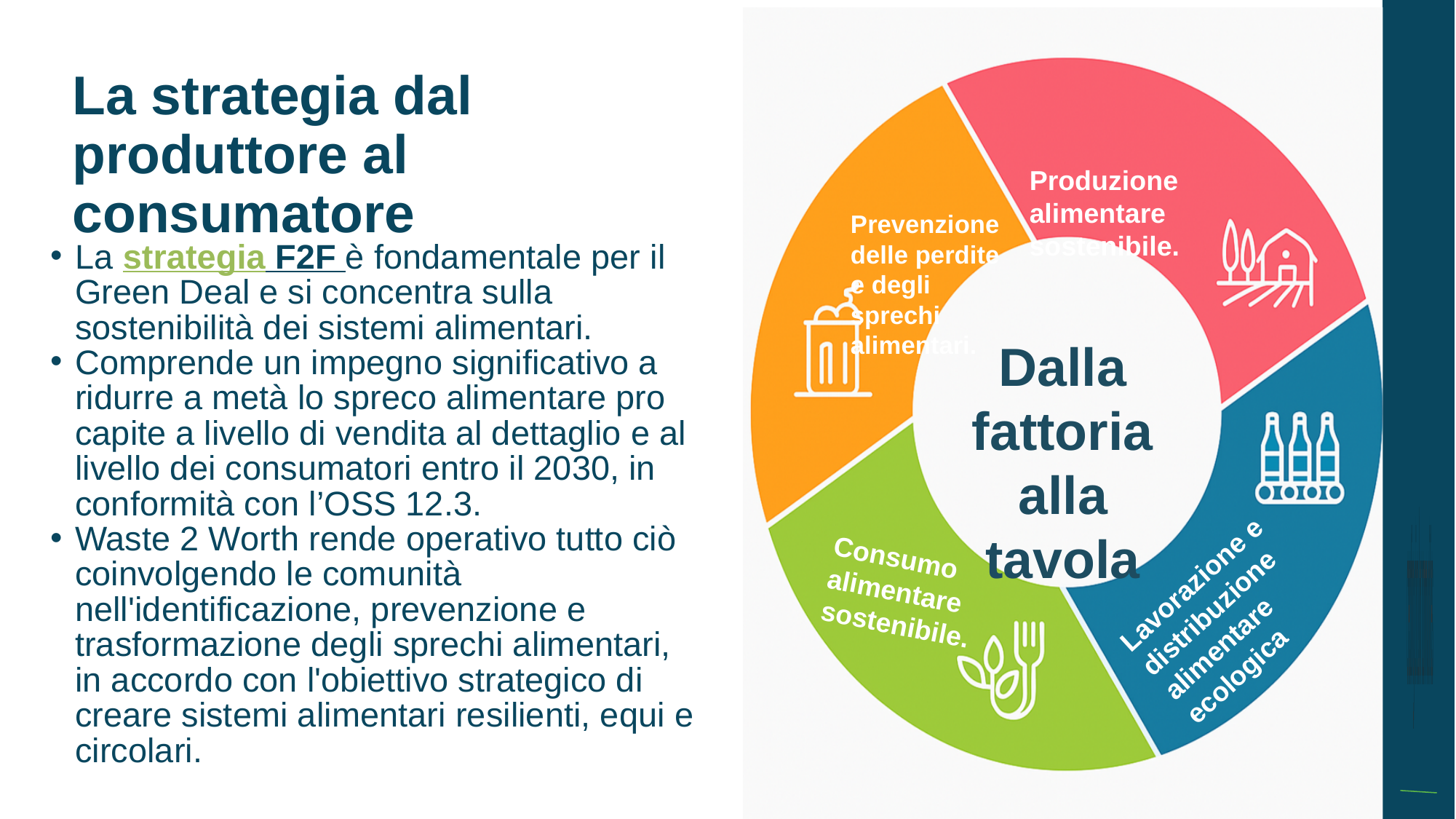

La strategia dal produttore al consumatore

Produzione alimentare sostenibile.

Prevenzione delle perdite e degli sprechi alimentari.

La strategia F2F è fondamentale per il Green Deal e si concentra sulla sostenibilità dei sistemi alimentari.
Comprende un impegno significativo a ridurre a metà lo spreco alimentare pro capite a livello di vendita al dettaglio e al livello dei consumatori entro il 2030, in conformità con l’OSS 12.3.
Waste 2 Worth rende operativo tutto ciò coinvolgendo le comunità nell'identificazione, prevenzione e trasformazione degli sprechi alimentari, in accordo con l'obiettivo strategico di creare sistemi alimentari resilienti, equi e circolari.

Dalla fattoria alla tavola

Lavorazione e distribuzione alimentare ecologica

Consumo alimentare sostenibile.